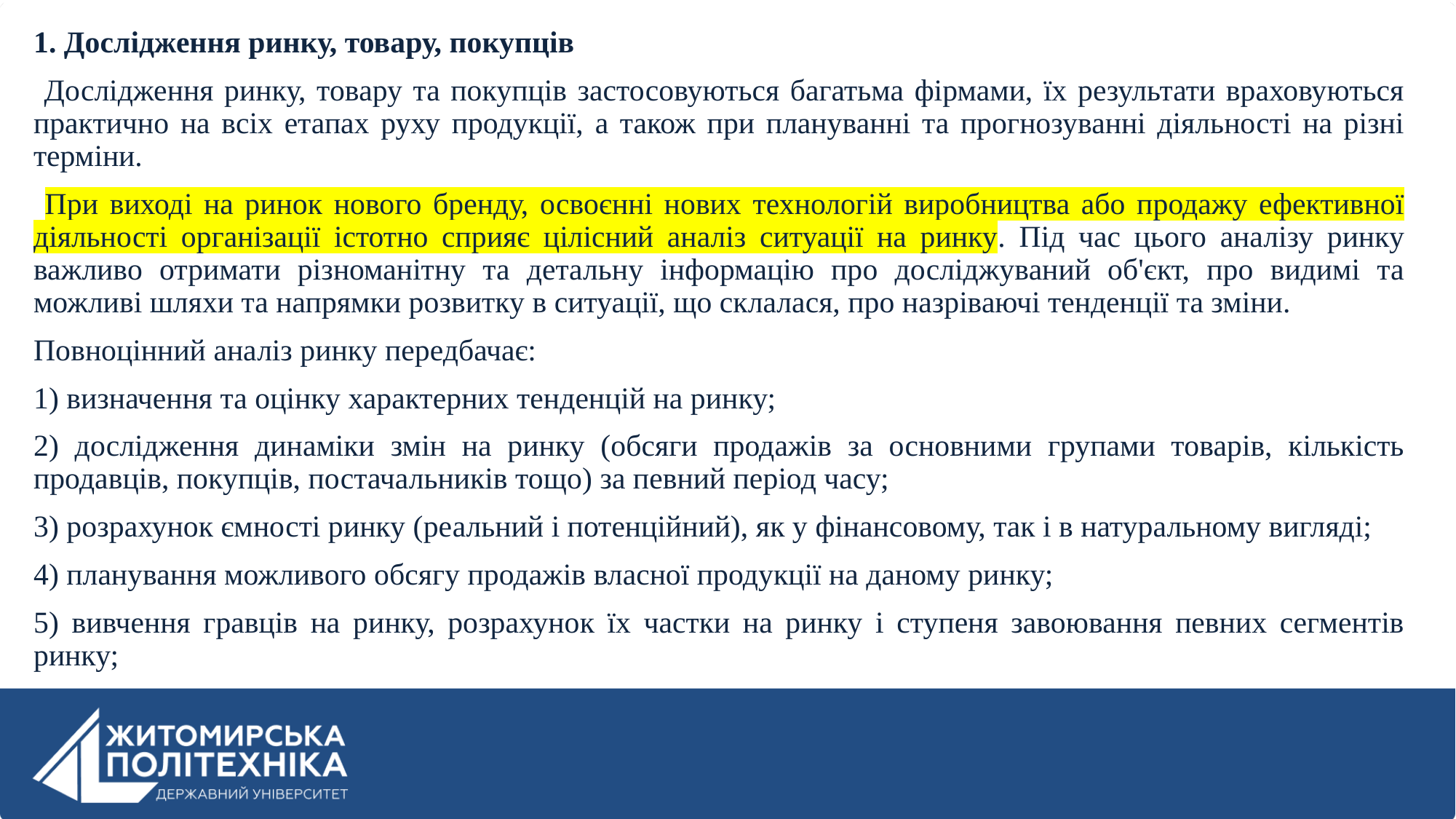

1. Дослідження ринку, товару, покупців
 Дослідження ринку, товару та покупців застосовуються багатьма фірмами, їх результати враховуються практично на всіх етапах руху продукції, а також при плануванні та прогнозуванні діяльності на різні терміни.
 При виході на ринок нового бренду, освоєнні нових технологій виробництва або продажу ефективної діяльності організації істотно сприяє цілісний аналіз ситуації на ринку. Під час цього аналізу ринку важливо отримати різноманітну та детальну інформацію про досліджуваний об'єкт, про видимі та можливі шляхи та напрямки розвитку в ситуації, що склалася, про назріваючі тенденції та зміни.
Повноцінний аналіз ринку передбачає:
1) визначення та оцінку характерних тенденцій на ринку;
2) дослідження динаміки змін на ринку (обсяги продажів за основними групами товарів, кількість продавців, покупців, постачальників тощо) за певний період часу;
3) розрахунок ємності ринку (реальний і потенційний), як у фінансовому, так і в натуральному вигляді;
4) планування можливого обсягу продажів власної продукції на даному ринку;
5) вивчення гравців на ринку, розрахунок їх частки на ринку і ступеня завоювання певних сегментів ринку;